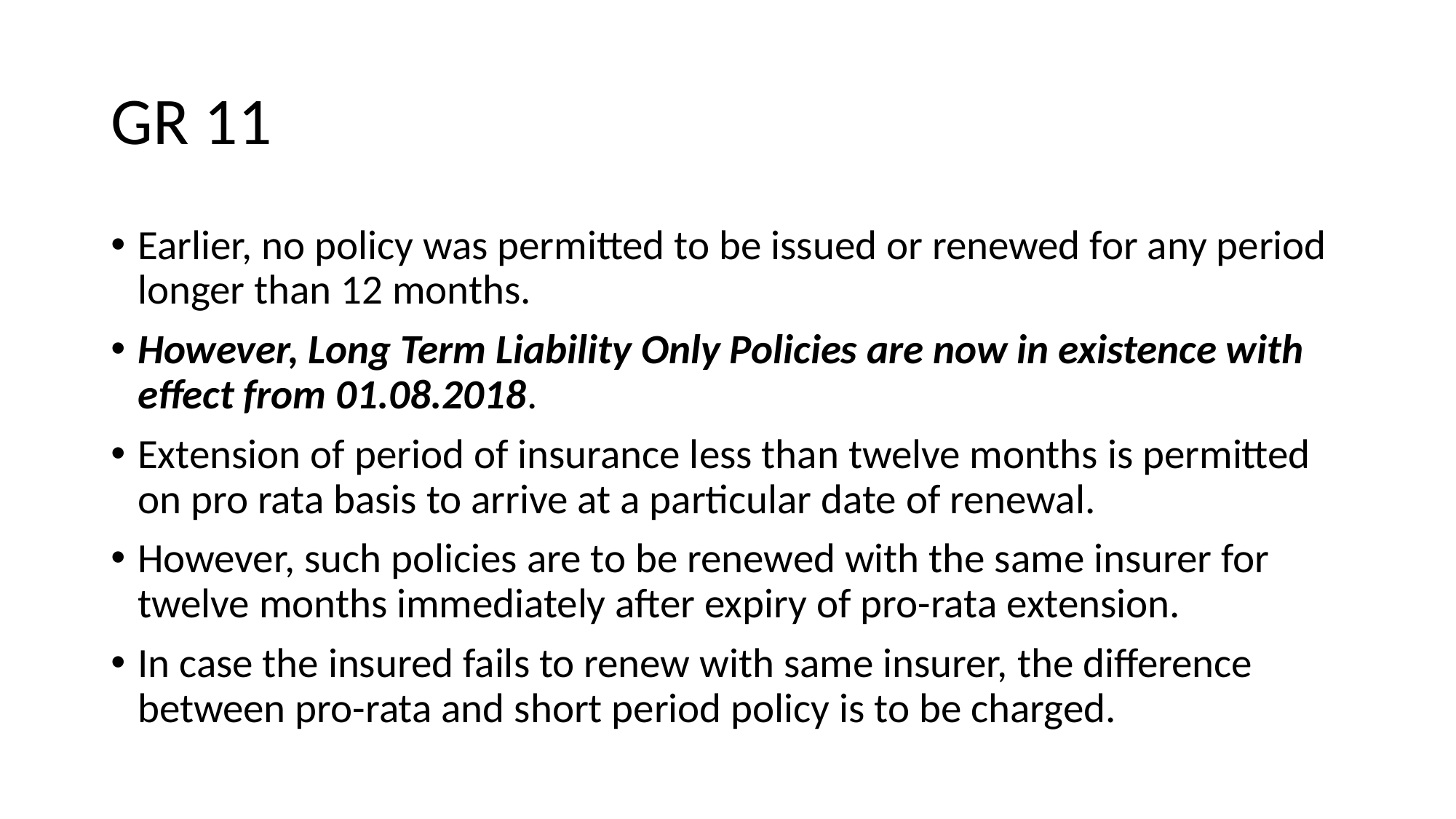

# GR 11
Earlier, no policy was permitted to be issued or renewed for any period longer than 12 months.
However, Long Term Liability Only Policies are now in existence with effect from 01.08.2018.
Extension of period of insurance less than twelve months is permitted on pro rata basis to arrive at a particular date of renewal.
However, such policies are to be renewed with the same insurer for twelve months immediately after expiry of pro-rata extension.
In case the insured fails to renew with same insurer, the difference between pro-rata and short period policy is to be charged.